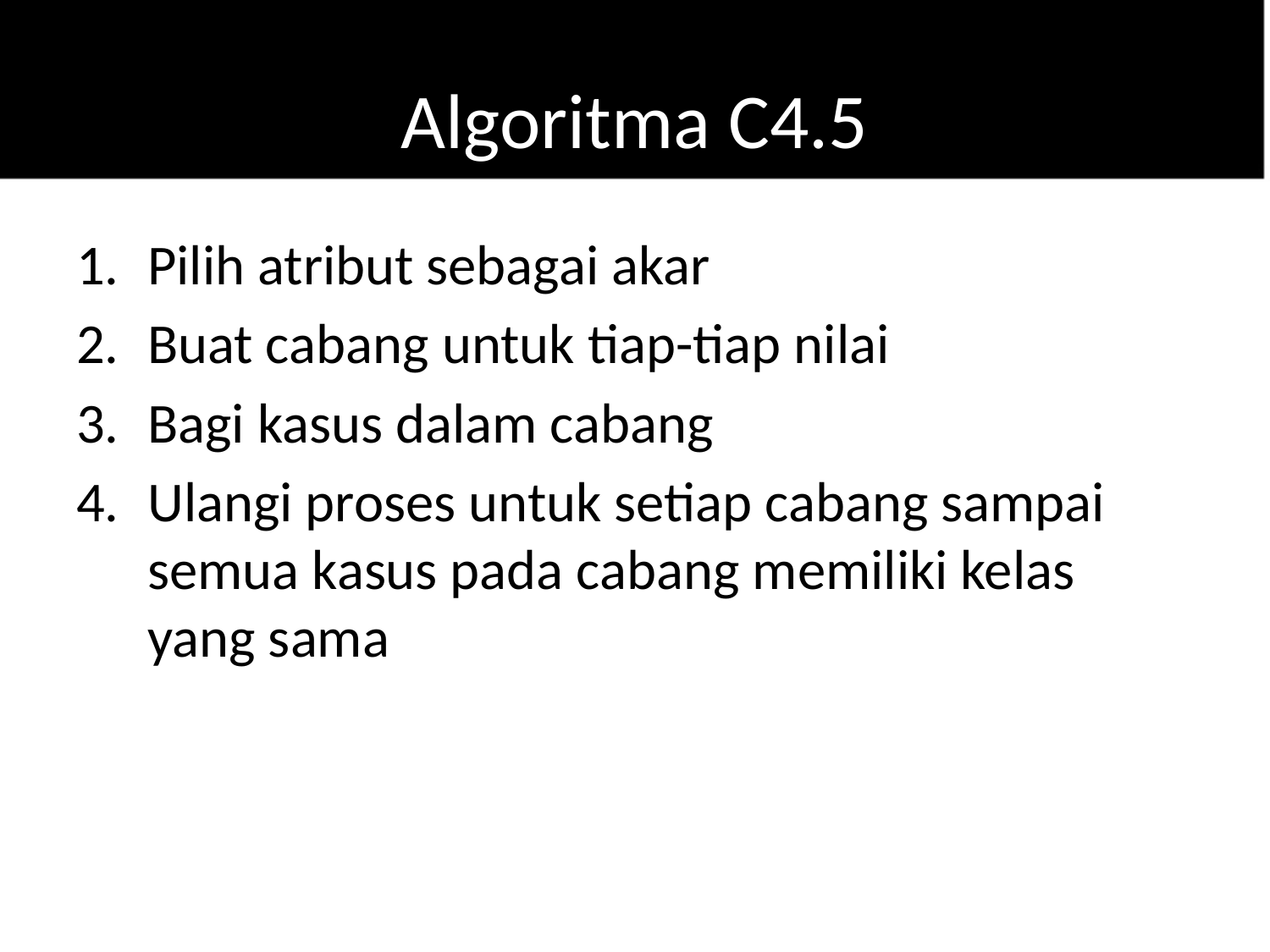

# Algoritma C4.5
Pilih atribut sebagai akar
Buat cabang untuk tiap-tiap nilai
Bagi kasus dalam cabang
Ulangi proses untuk setiap cabang sampai semua kasus pada cabang memiliki kelas yang sama